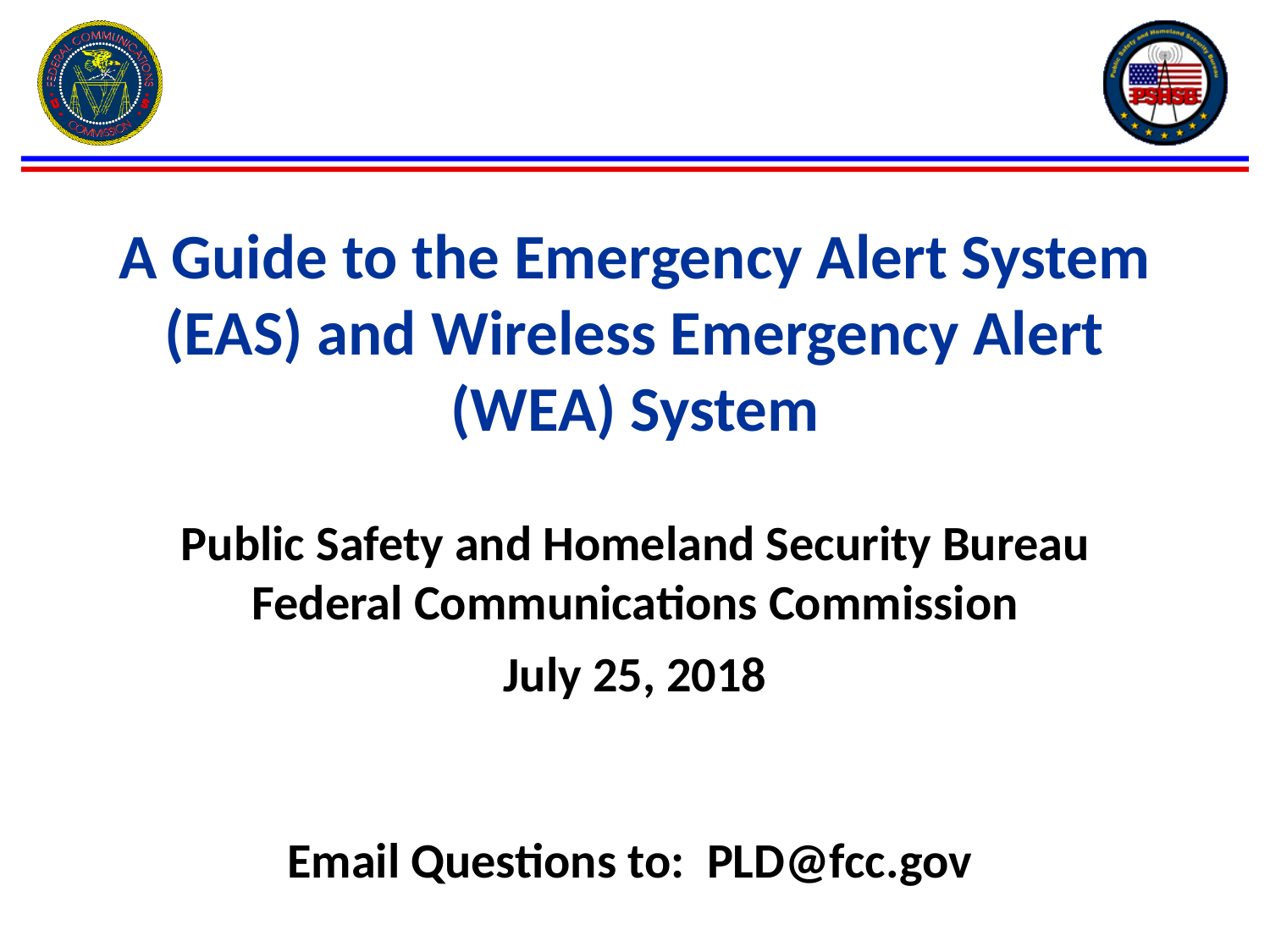

# A Guide to the Emergency Alert System (EAS) and Wireless Emergency Alert (WEA) System
Public Safety and Homeland Security Bureau
Federal Communications Commission
July 25, 2018
Email Questions to:  PLD@fcc.gov